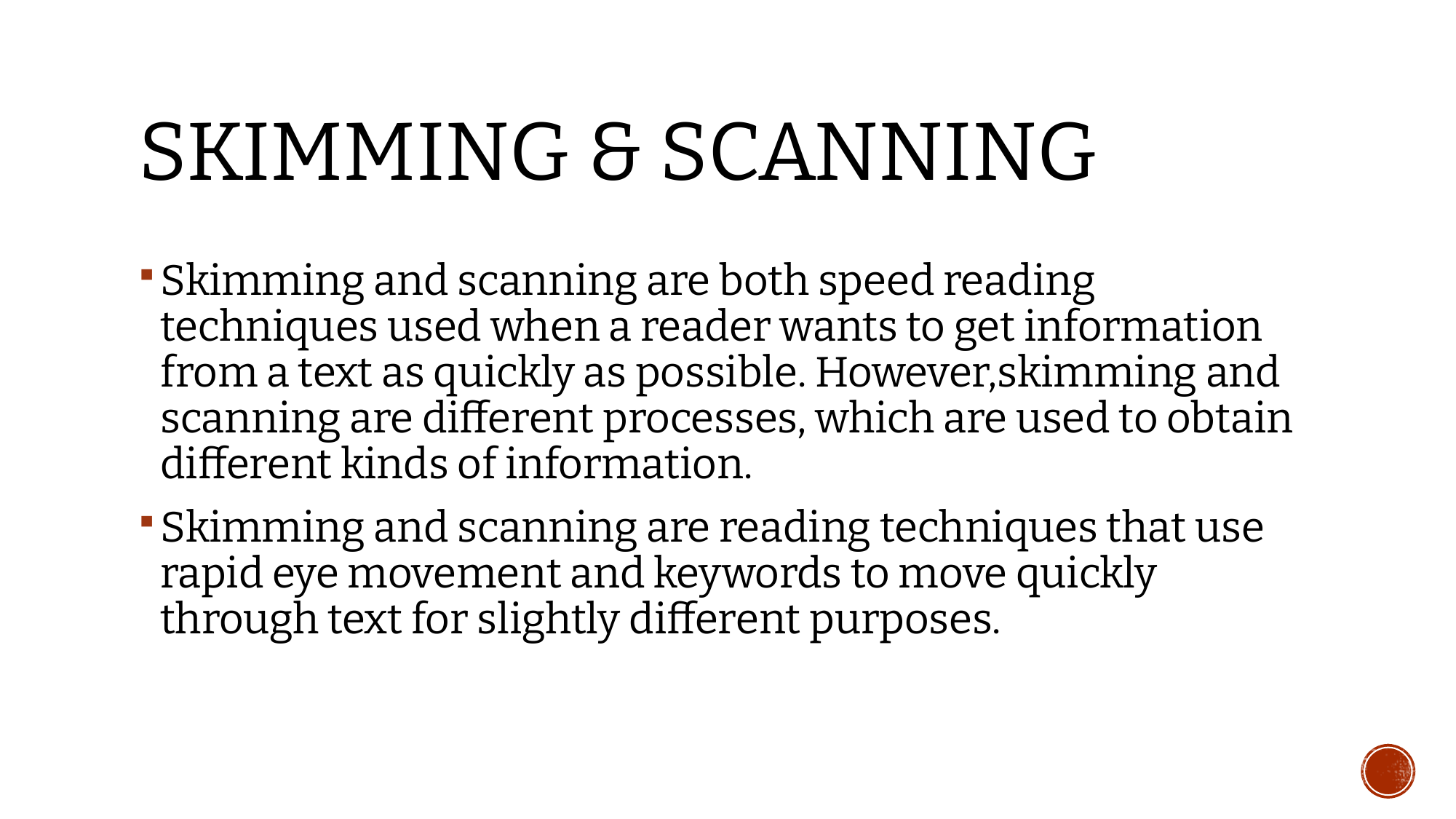

# Skimming & Scanning
Skimming and scanning are both speed reading techniques used when a reader wants to get information from a text as quickly as possible. However,skimming and scanning are different processes, which are used to obtain different kinds of information.
Skimming and scanning are reading techniques that use rapid eye movement and keywords to move quickly through text for slightly different purposes.